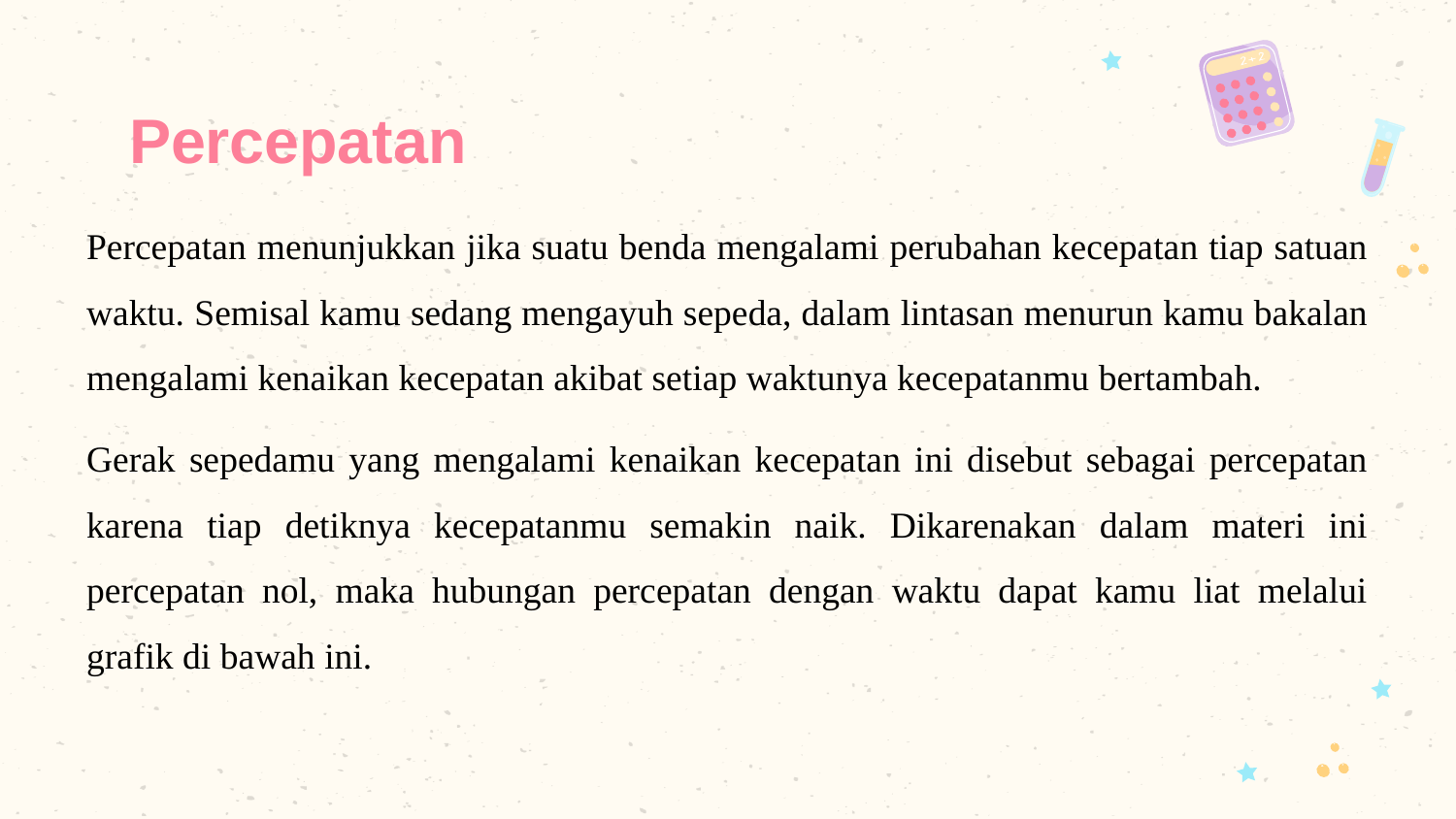

# Percepatan
Percepatan menunjukkan jika suatu benda mengalami perubahan kecepatan tiap satuan waktu. Semisal kamu sedang mengayuh sepeda, dalam lintasan menurun kamu bakalan mengalami kenaikan kecepatan akibat setiap waktunya kecepatanmu bertambah.
Gerak sepedamu yang mengalami kenaikan kecepatan ini disebut sebagai percepatan karena tiap detiknya kecepatanmu semakin naik. Dikarenakan dalam materi ini percepatan nol, maka hubungan percepatan dengan waktu dapat kamu liat melalui grafik di bawah ini.